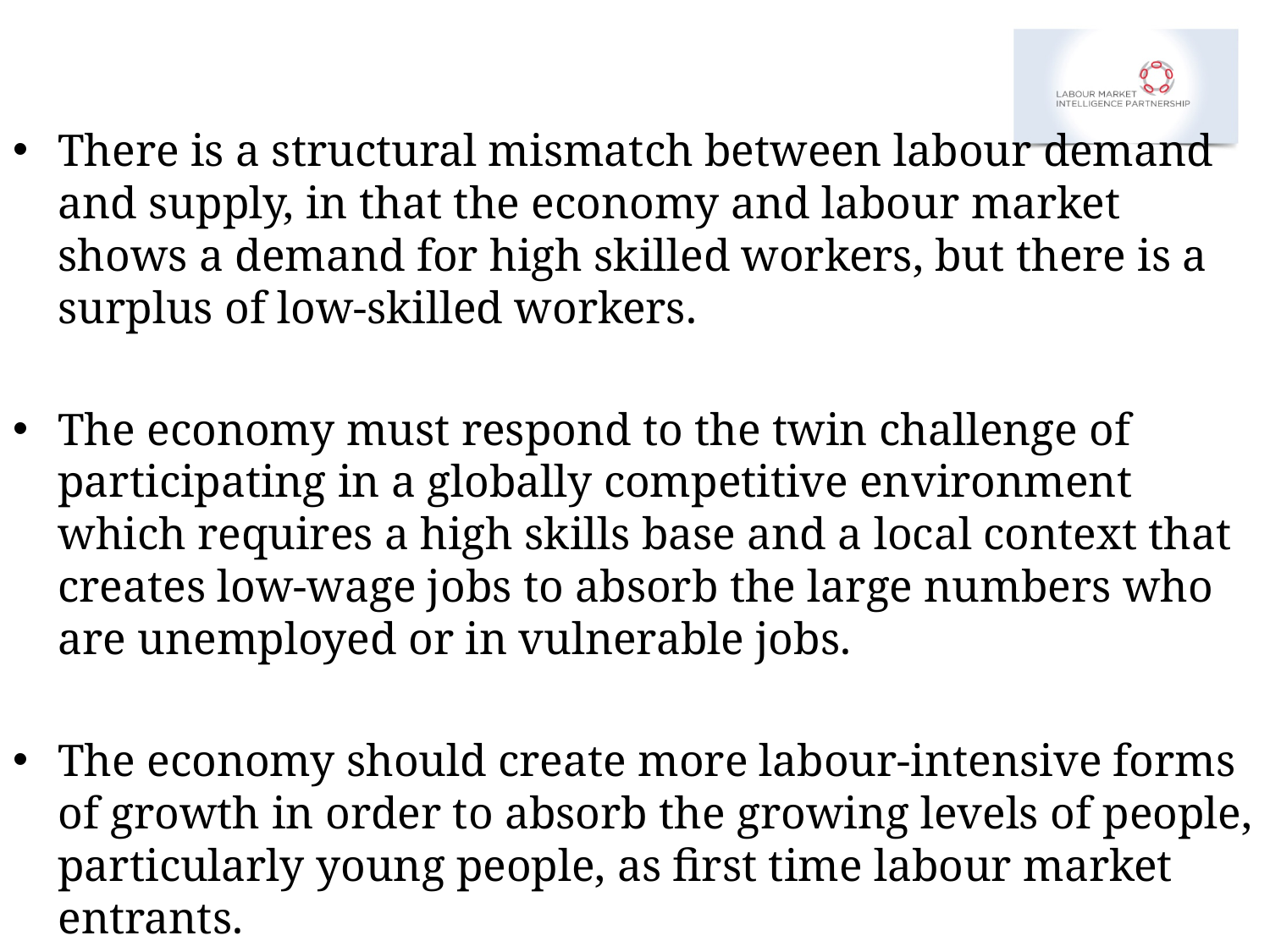

There is a structural mismatch between labour demand and supply, in that the economy and labour market shows a demand for high skilled workers, but there is a surplus of low-skilled workers.

The economy must respond to the twin challenge of participating in a globally competitive environment which requires a high skills base and a local context that creates low-wage jobs to absorb the large numbers who are unemployed or in vulnerable jobs.

The economy should create more labour-intensive forms of growth in order to absorb the growing levels of people, particularly young people, as first time labour market entrants.